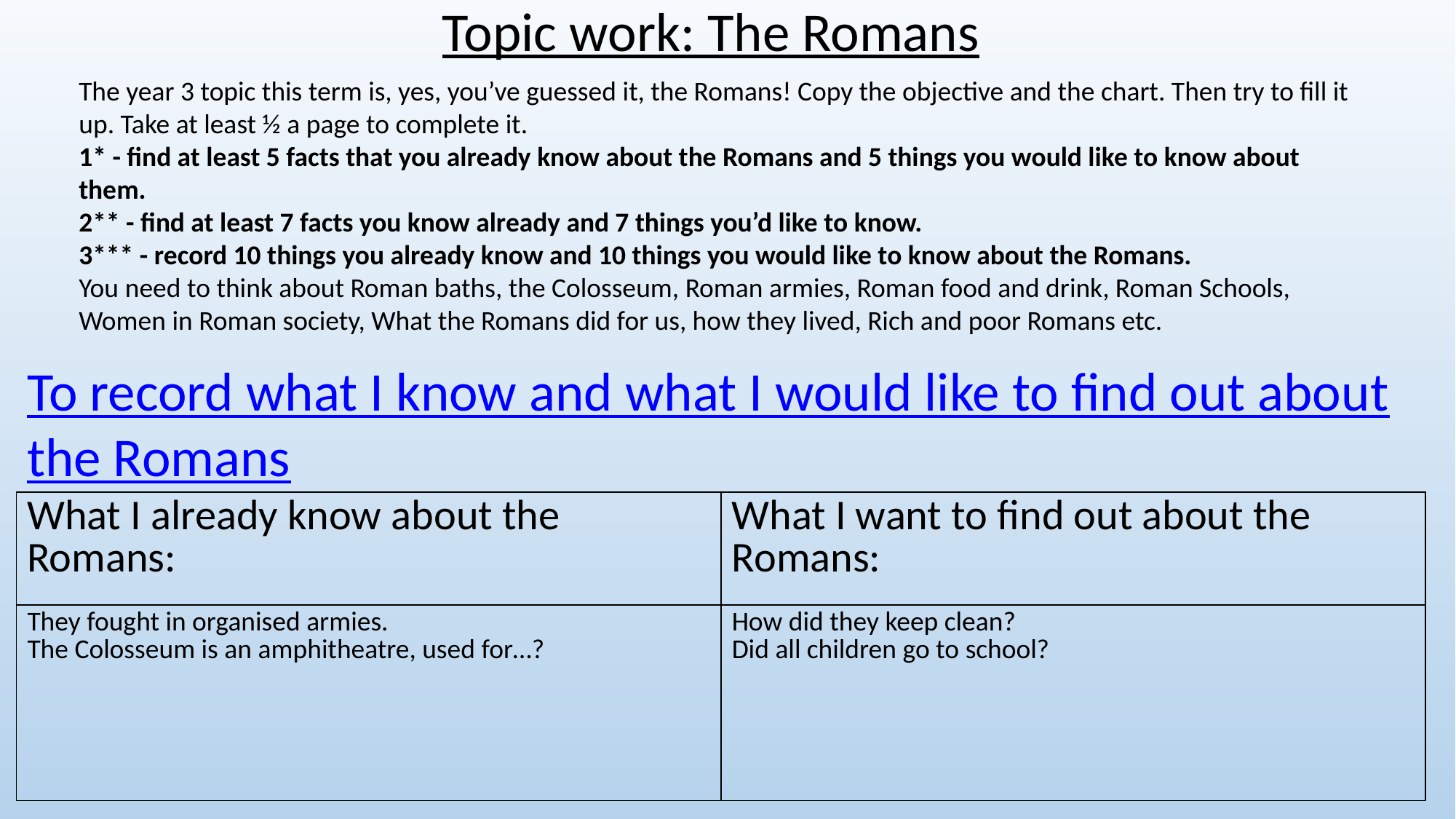

Topic work: The Romans
The year 3 topic this term is, yes, you’ve guessed it, the Romans! Copy the objective and the chart. Then try to fill it up. Take at least ½ a page to complete it.
1* - find at least 5 facts that you already know about the Romans and 5 things you would like to know about them.
2** - find at least 7 facts you know already and 7 things you’d like to know.
3*** - record 10 things you already know and 10 things you would like to know about the Romans.
You need to think about Roman baths, the Colosseum, Roman armies, Roman food and drink, Roman Schools, Women in Roman society, What the Romans did for us, how they lived, Rich and poor Romans etc.

To record what I know and what I would like to find out about the Romans
| What I already know about the Romans: | What I want to find out about the Romans: |
| --- | --- |
| They fought in organised armies. The Colosseum is an amphitheatre, used for…? | How did they keep clean? Did all children go to school? |